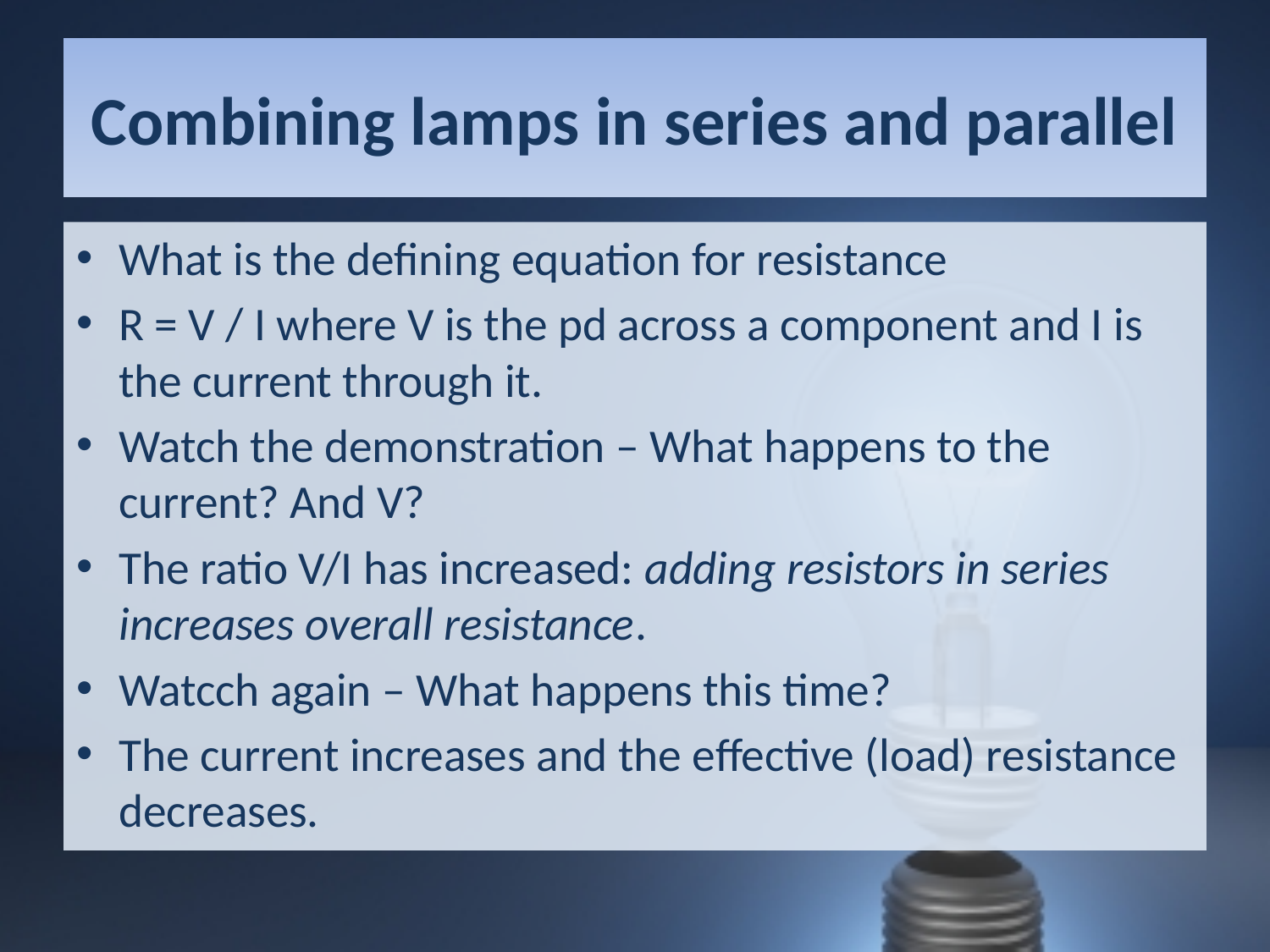

# Combining lamps in series and parallel
What is the defining equation for resistance
R = V / I where V is the pd across a component and I is the current through it.
Watch the demonstration – What happens to the current? And V?
The ratio V/I has increased: adding resistors in series increases overall resistance.
Watcch again – What happens this time?
The current increases and the effective (load) resistance decreases.